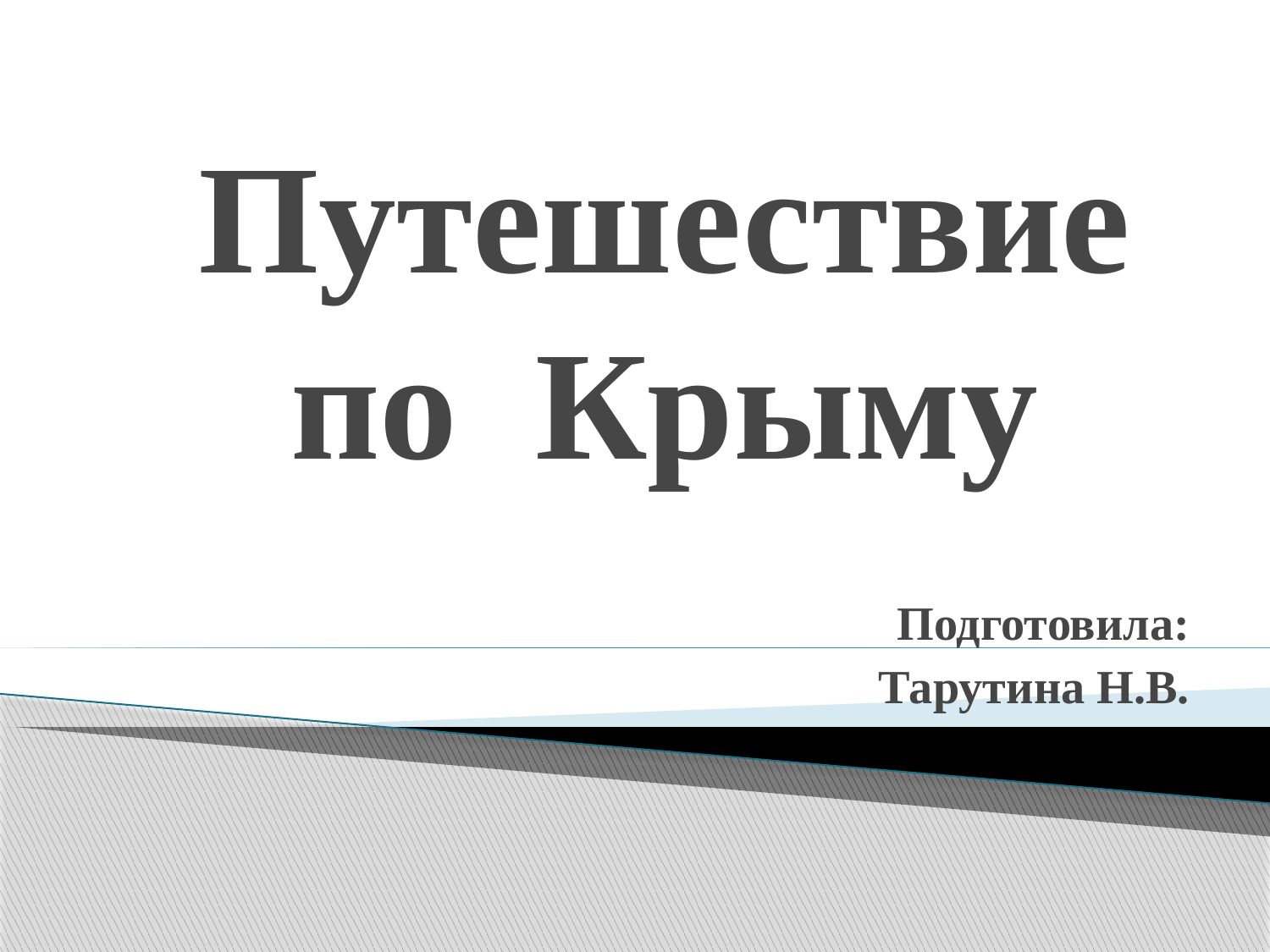

# Путешествие по  Крыму
Подготовила:
Тарутина Н.В.